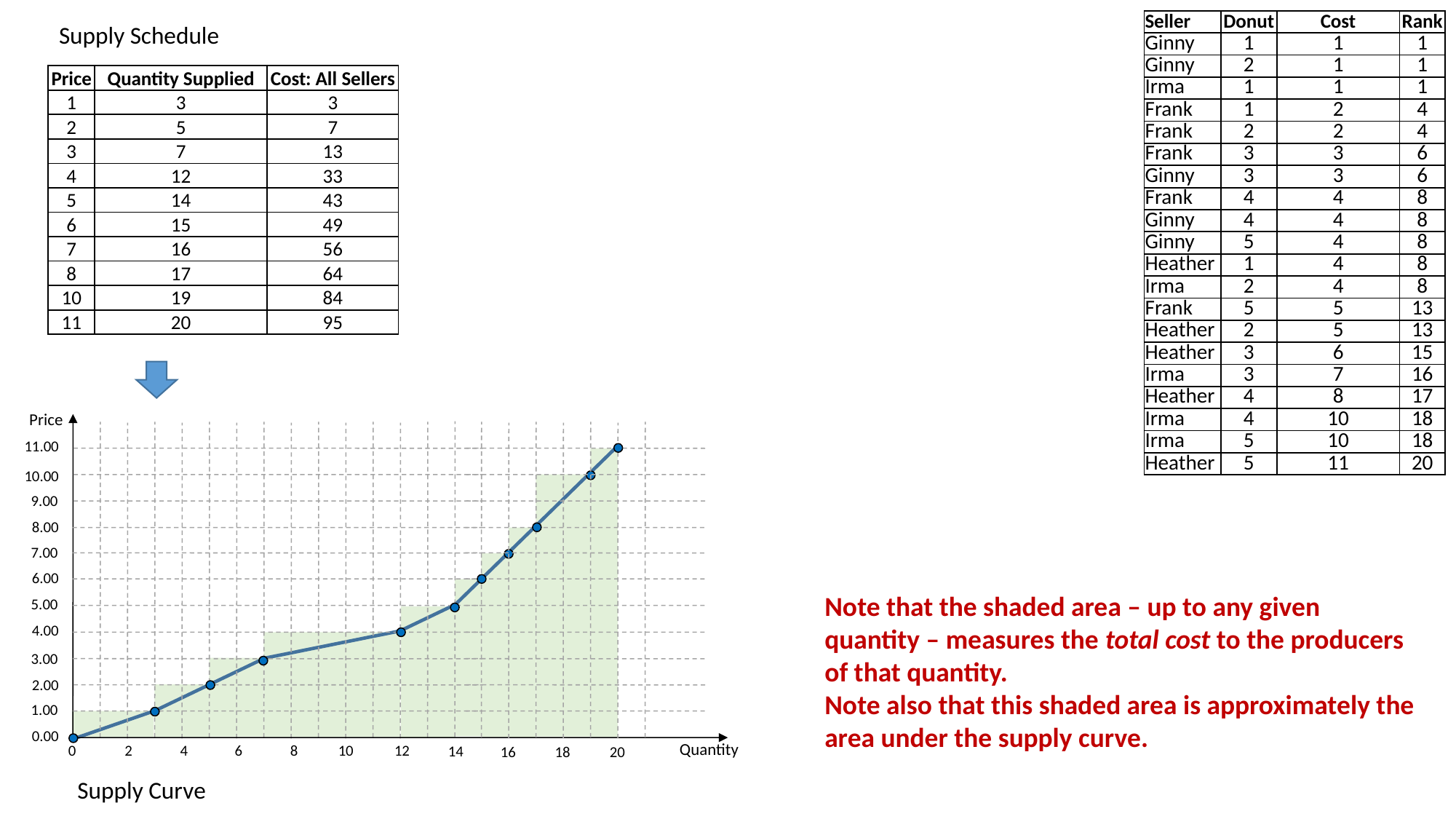

| Seller | Donut | Cost | Rank |
| --- | --- | --- | --- |
| Ginny | 1 | 1 | 1 |
| Ginny | 2 | 1 | 1 |
| Irma | 1 | 1 | 1 |
| Frank | 1 | 2 | 4 |
| Frank | 2 | 2 | 4 |
| Frank | 3 | 3 | 6 |
| Ginny | 3 | 3 | 6 |
| Frank | 4 | 4 | 8 |
| Ginny | 4 | 4 | 8 |
| Ginny | 5 | 4 | 8 |
| Heather | 1 | 4 | 8 |
| Irma | 2 | 4 | 8 |
| Frank | 5 | 5 | 13 |
| Heather | 2 | 5 | 13 |
| Heather | 3 | 6 | 15 |
| Irma | 3 | 7 | 16 |
| Heather | 4 | 8 | 17 |
| Irma | 4 | 10 | 18 |
| Irma | 5 | 10 | 18 |
| Heather | 5 | 11 | 20 |
Supply Schedule
| Price | Quantity Supplied | Cost: All Sellers |
| --- | --- | --- |
| 1 | 3 | 3 |
| 2 | 5 | 7 |
| 3 | 7 | 13 |
| 4 | 12 | 33 |
| 5 | 14 | 43 |
| 6 | 15 | 49 |
| 7 | 16 | 56 |
| 8 | 17 | 64 |
| 10 | 19 | 84 |
| 11 | 20 | 95 |

Price

11.00

10.00

9.00

8.00

7.00

6.00

Note that the shaded area – up to any given quantity – measures the total cost to the producers of that quantity.
Note also that this shaded area is approximately the area under the supply curve.
5.00

4.00

3.00

2.00

1.00

0.00
Quantity

0
2
4
6
8
10
12
14
18
16
20

Supply Curve